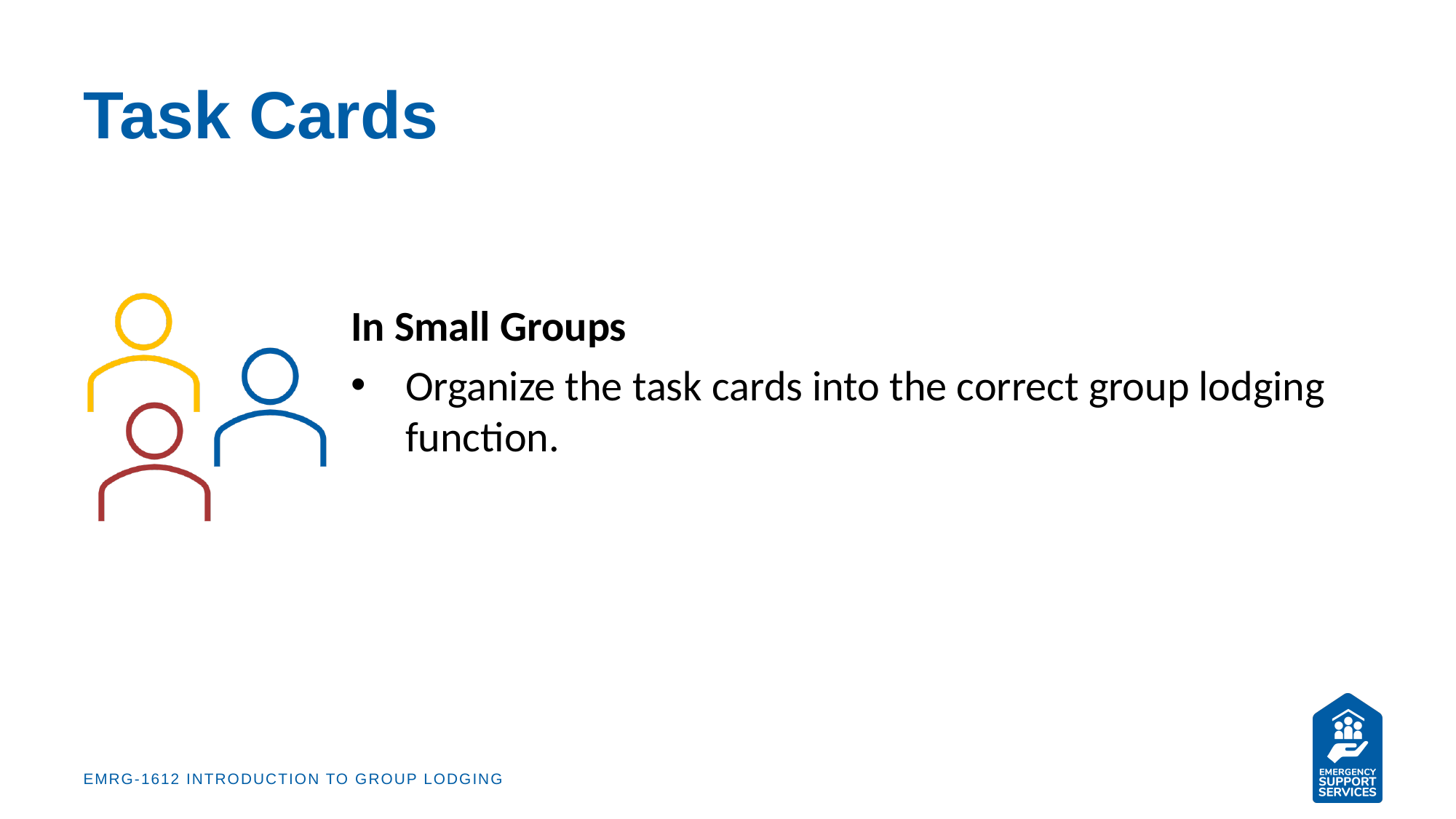

# Task Cards
In Small Groups
Organize the task cards into the correct group lodging function.